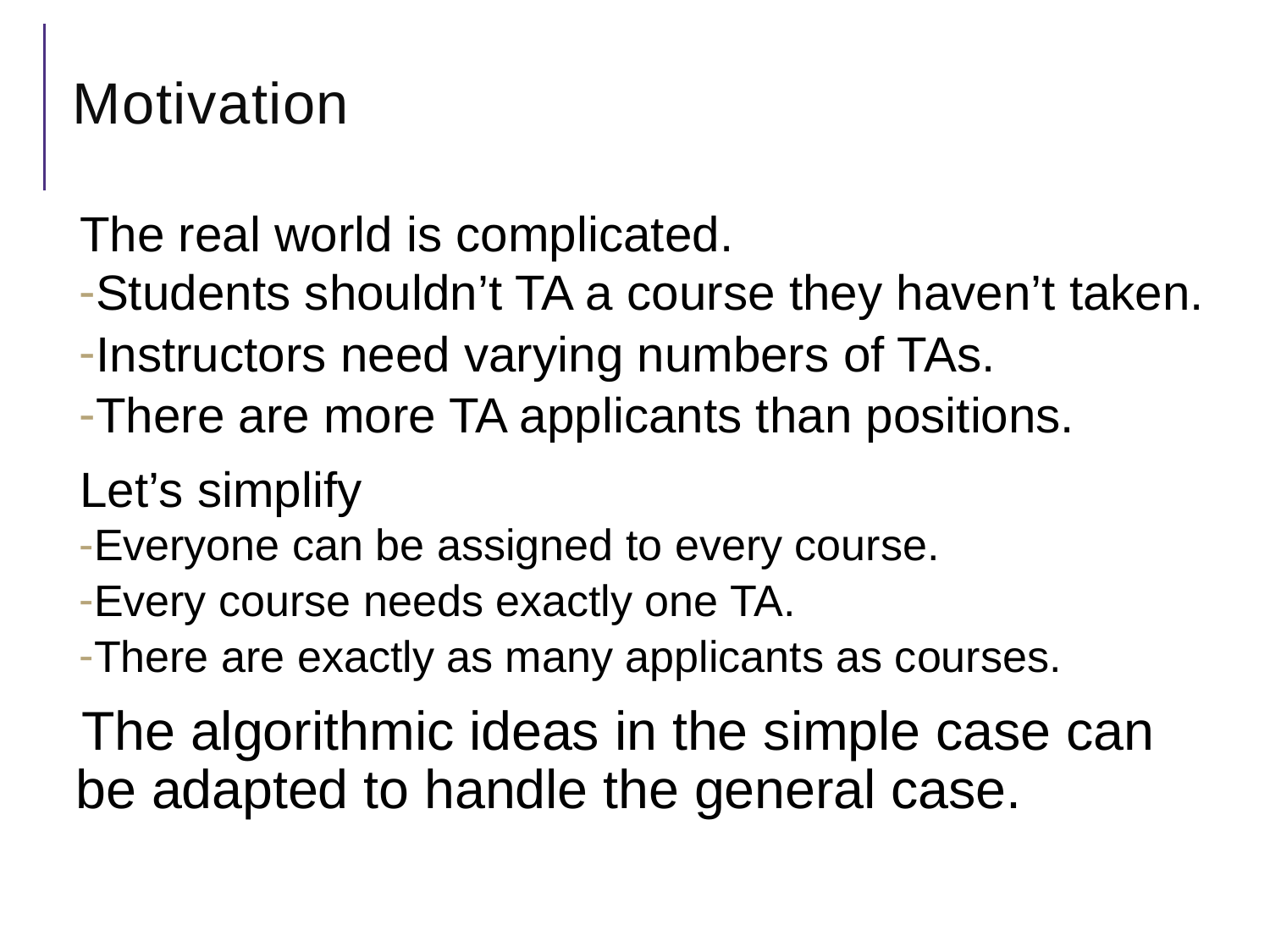

# Motivation
The real world is complicated.
Students shouldn’t TA a course they haven’t taken.
Instructors need varying numbers of TAs.
There are more TA applicants than positions.
Let’s simplify
Everyone can be assigned to every course.
Every course needs exactly one TA.
There are exactly as many applicants as courses.
The algorithmic ideas in the simple case can be adapted to handle the general case.